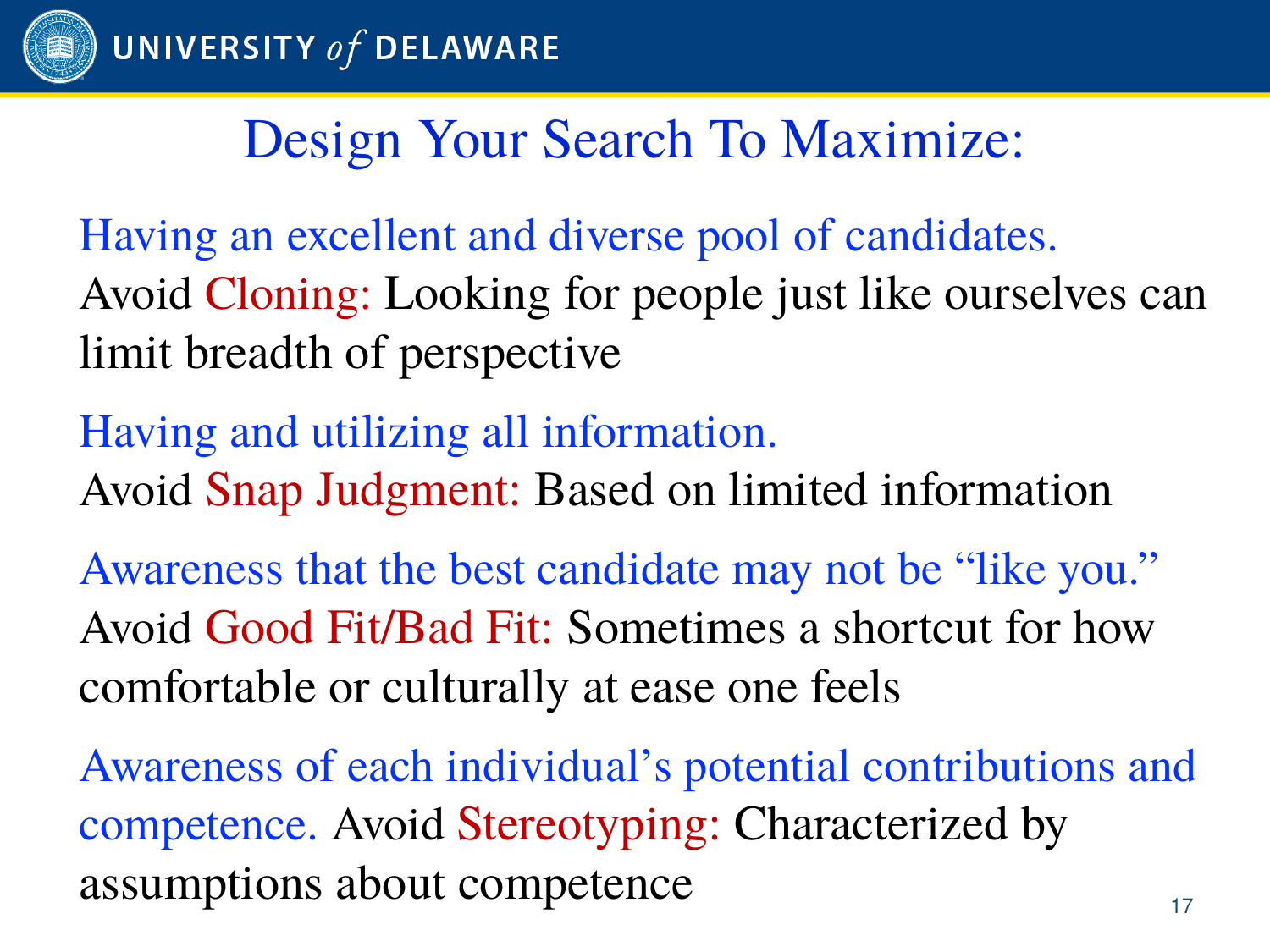

# Design Your Search To Maximize:
Having an excellent and diverse pool of candidates.
Avoid Cloning: Looking for people just like ourselves can limit breadth of perspective

Having and utilizing all information.
Avoid Snap Judgment: Based on limited information

Awareness that the best candidate may not be “like you.”
Avoid Good Fit/Bad Fit: Sometimes a shortcut for how comfortable or culturally at ease one feels

Awareness of each individual’s potential contributions and
competence. Avoid Stereotyping: Characterized by assumptions about competence

17